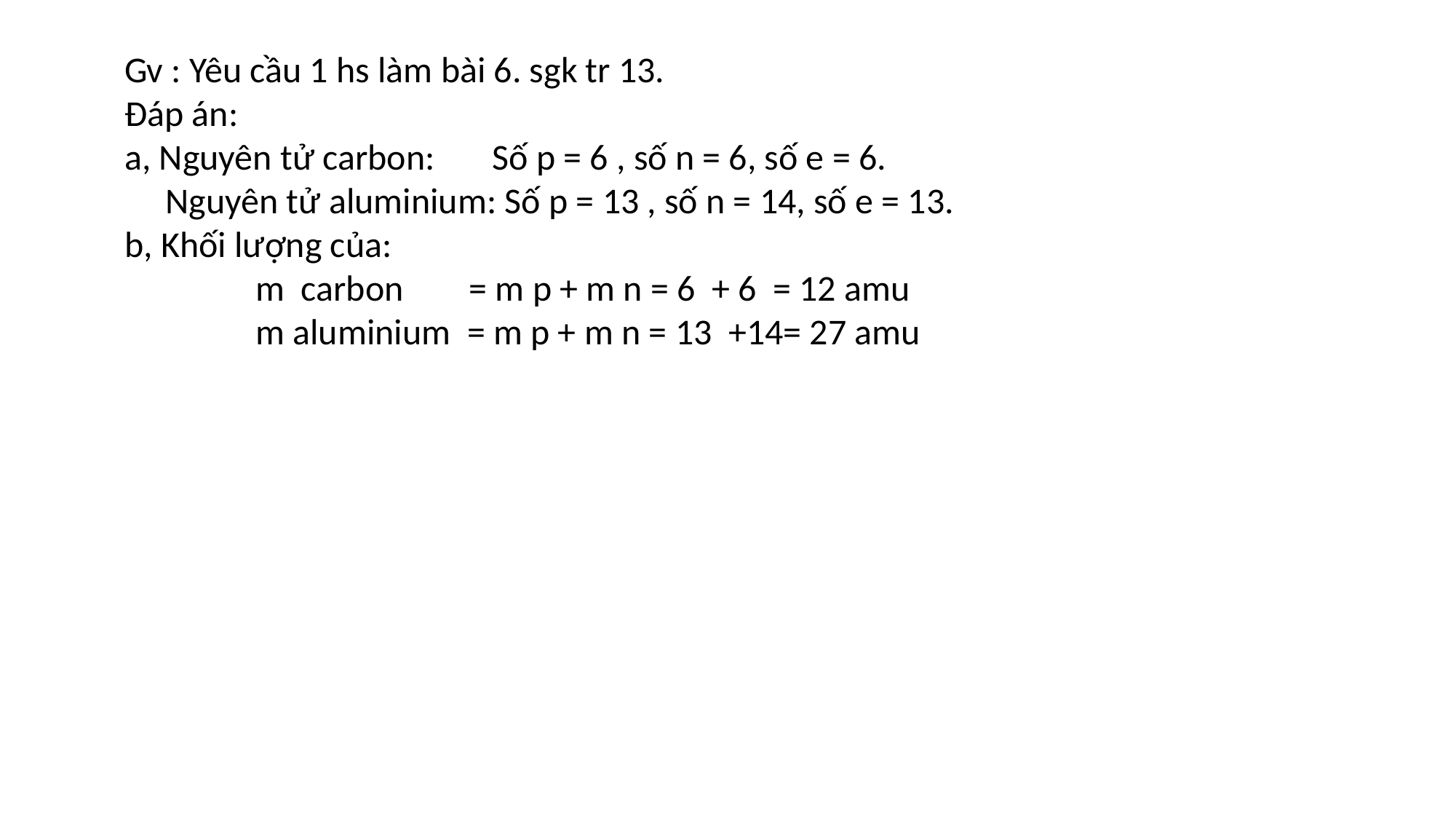

Gv : Yêu cầu 1 hs làm bài 6. sgk tr 13.
Đáp án:
a, Nguyên tử carbon:       Số p = 6 , số n = 6, số e = 6.
     Nguyên tử aluminium: Số p = 13 , số n = 14, số e = 13.
b, Khối lượng của:
                m  carbon        = m p + m n = 6  + 6  = 12 amu
                m aluminium  = m p + m n = 13  +14= 27 amu